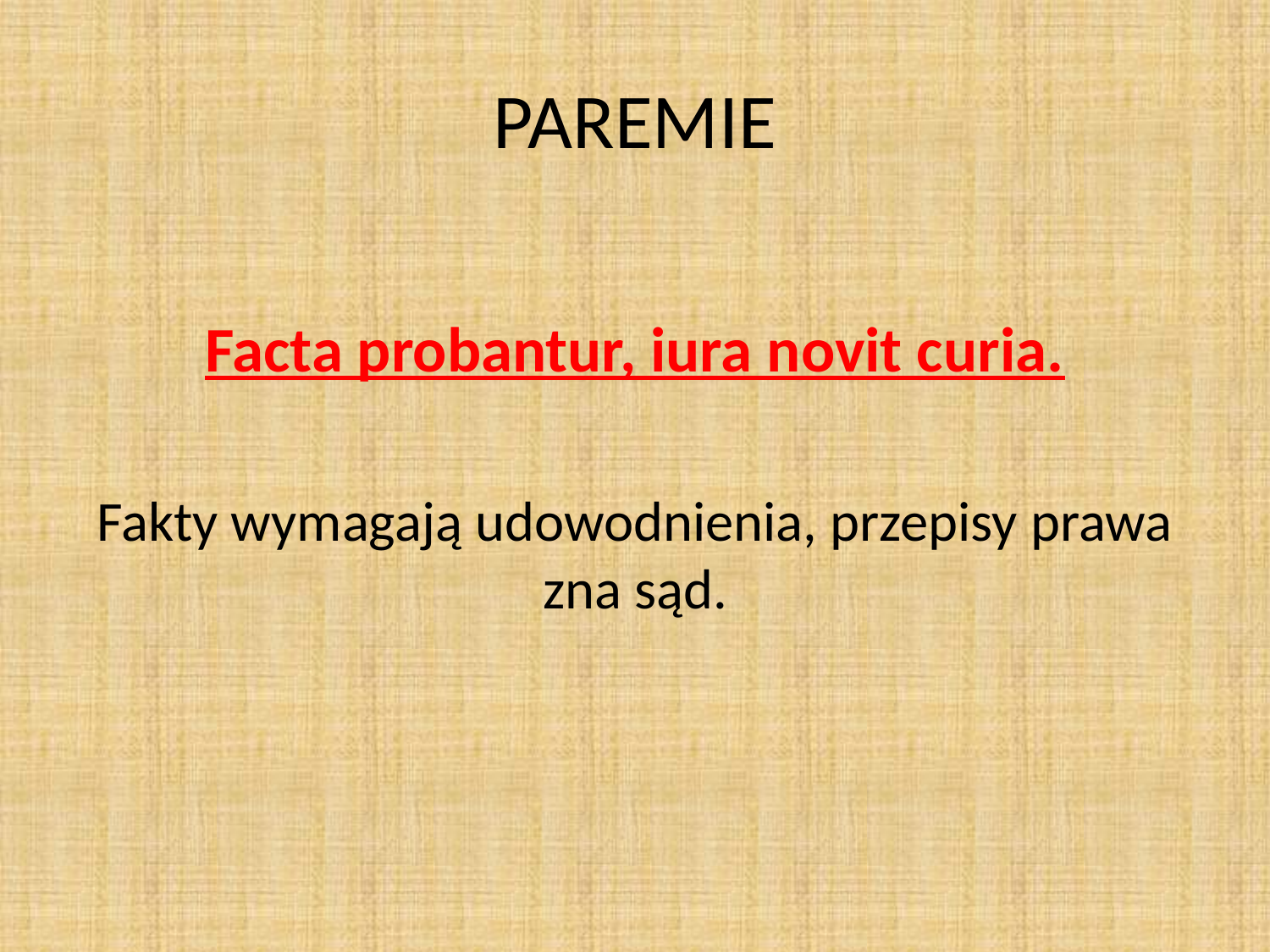

# PAREMIE
Facta probantur, iura novit curia.

Fakty wymagają udowodnienia, przepisy prawa zna sąd.